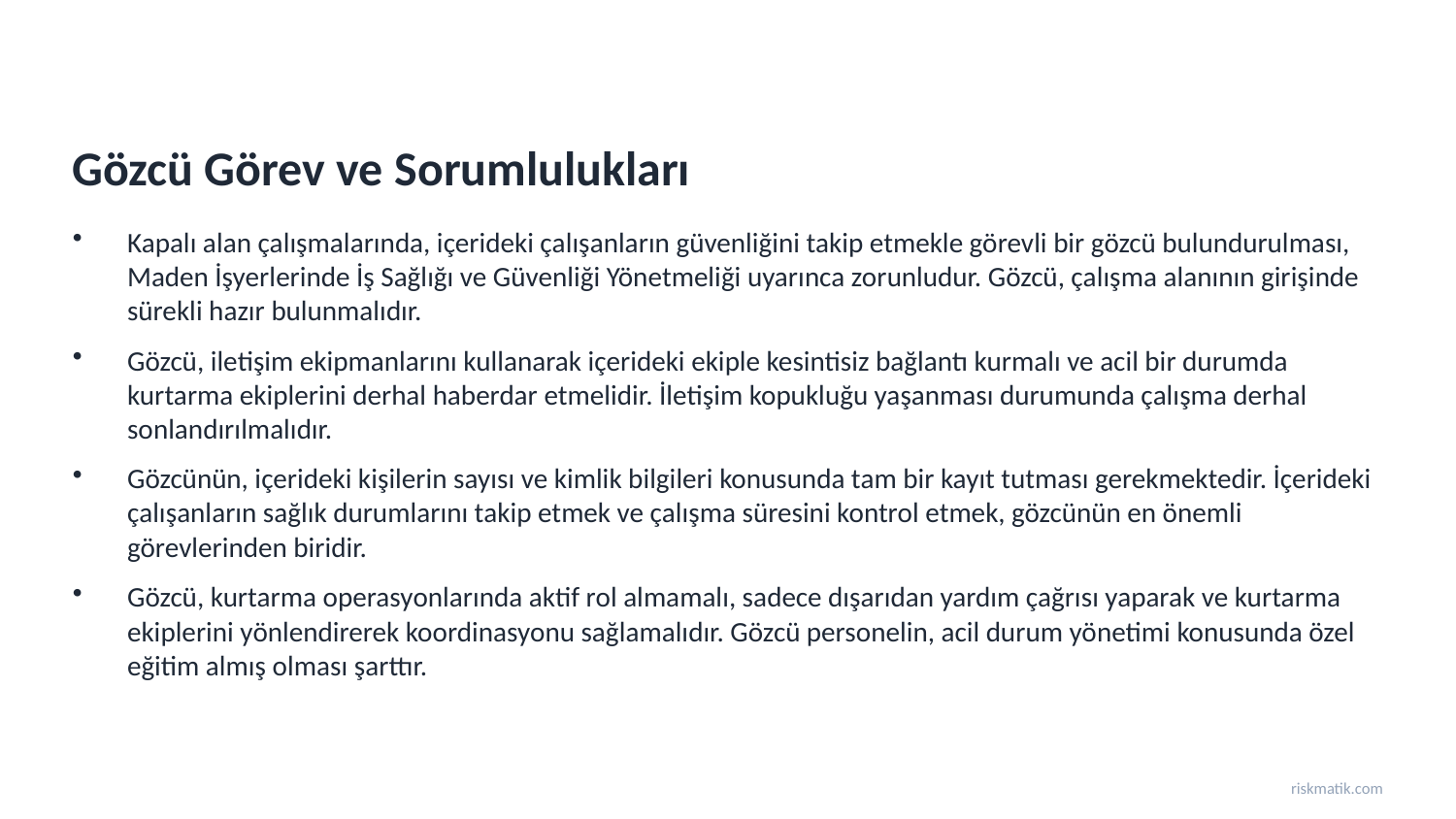

Gözcü Görev ve Sorumlulukları
Kapalı alan çalışmalarında, içerideki çalışanların güvenliğini takip etmekle görevli bir gözcü bulundurulması, Maden İşyerlerinde İş Sağlığı ve Güvenliği Yönetmeliği uyarınca zorunludur. Gözcü, çalışma alanının girişinde sürekli hazır bulunmalıdır.
Gözcü, iletişim ekipmanlarını kullanarak içerideki ekiple kesintisiz bağlantı kurmalı ve acil bir durumda kurtarma ekiplerini derhal haberdar etmelidir. İletişim kopukluğu yaşanması durumunda çalışma derhal sonlandırılmalıdır.
Gözcünün, içerideki kişilerin sayısı ve kimlik bilgileri konusunda tam bir kayıt tutması gerekmektedir. İçerideki çalışanların sağlık durumlarını takip etmek ve çalışma süresini kontrol etmek, gözcünün en önemli görevlerinden biridir.
Gözcü, kurtarma operasyonlarında aktif rol almamalı, sadece dışarıdan yardım çağrısı yaparak ve kurtarma ekiplerini yönlendirerek koordinasyonu sağlamalıdır. Gözcü personelin, acil durum yönetimi konusunda özel eğitim almış olması şarttır.
riskmatik.com